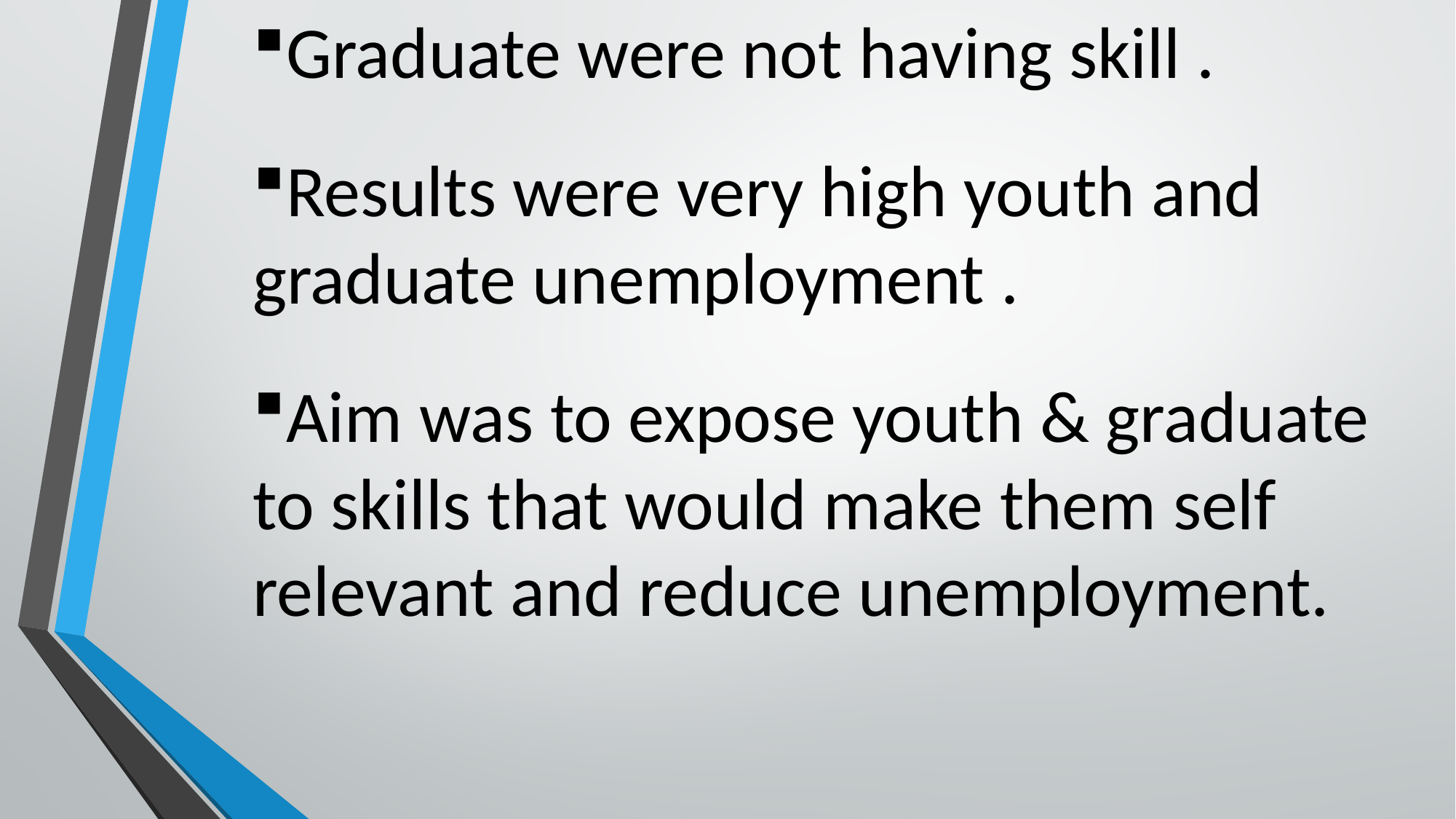

Graduate were not having skill .

Results were very high youth and graduate unemployment .

Aim was to expose youth & graduate to skills that would make them self relevant and reduce unemployment.